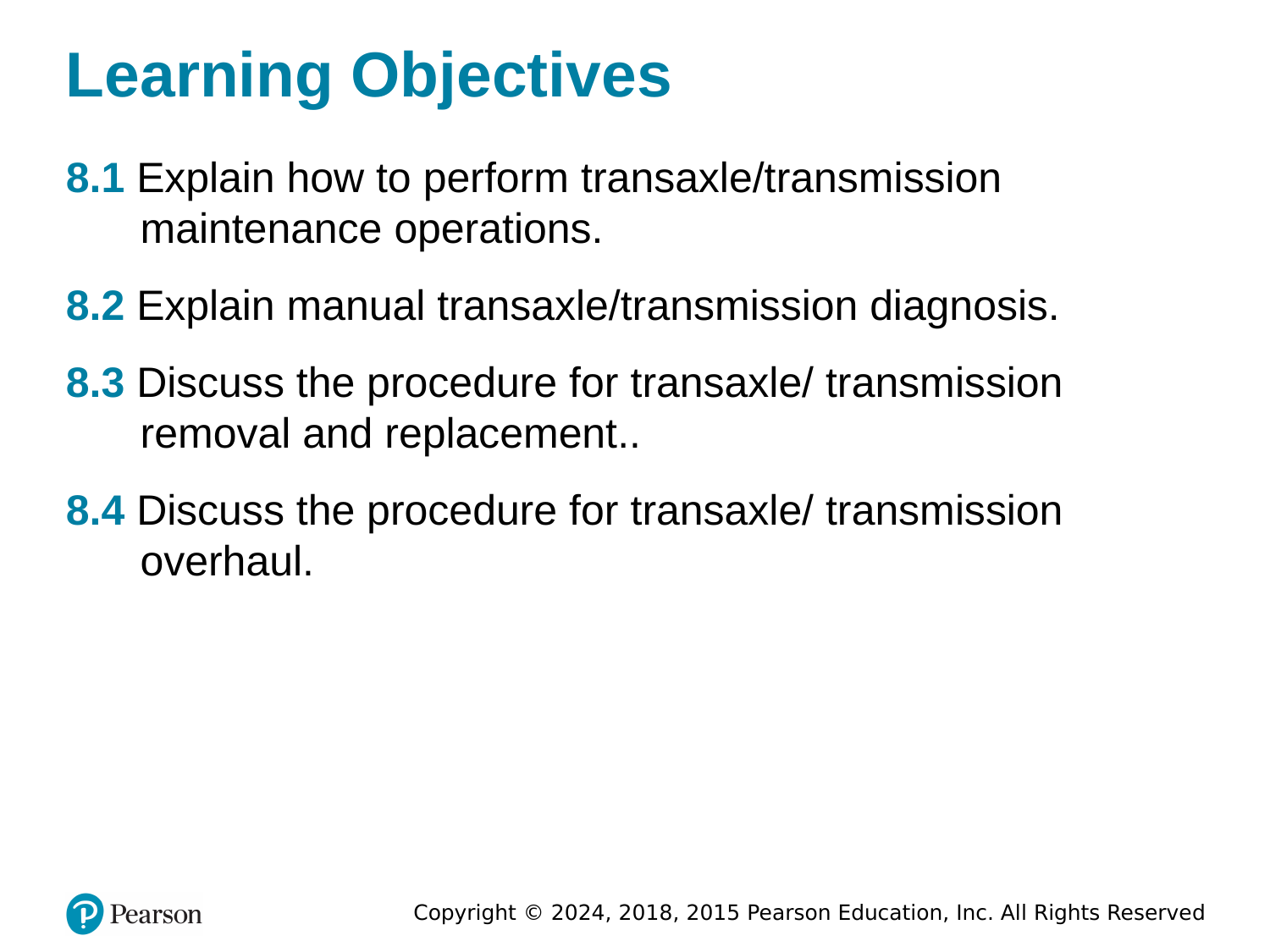

# Learning Objectives
8.1 Explain how to perform transaxle/transmission maintenance operations.
8.2 Explain manual transaxle/transmission diagnosis.
8.3 Discuss the procedure for transaxle/ transmission removal and replacement..
8.4 Discuss the procedure for transaxle/ transmission overhaul.